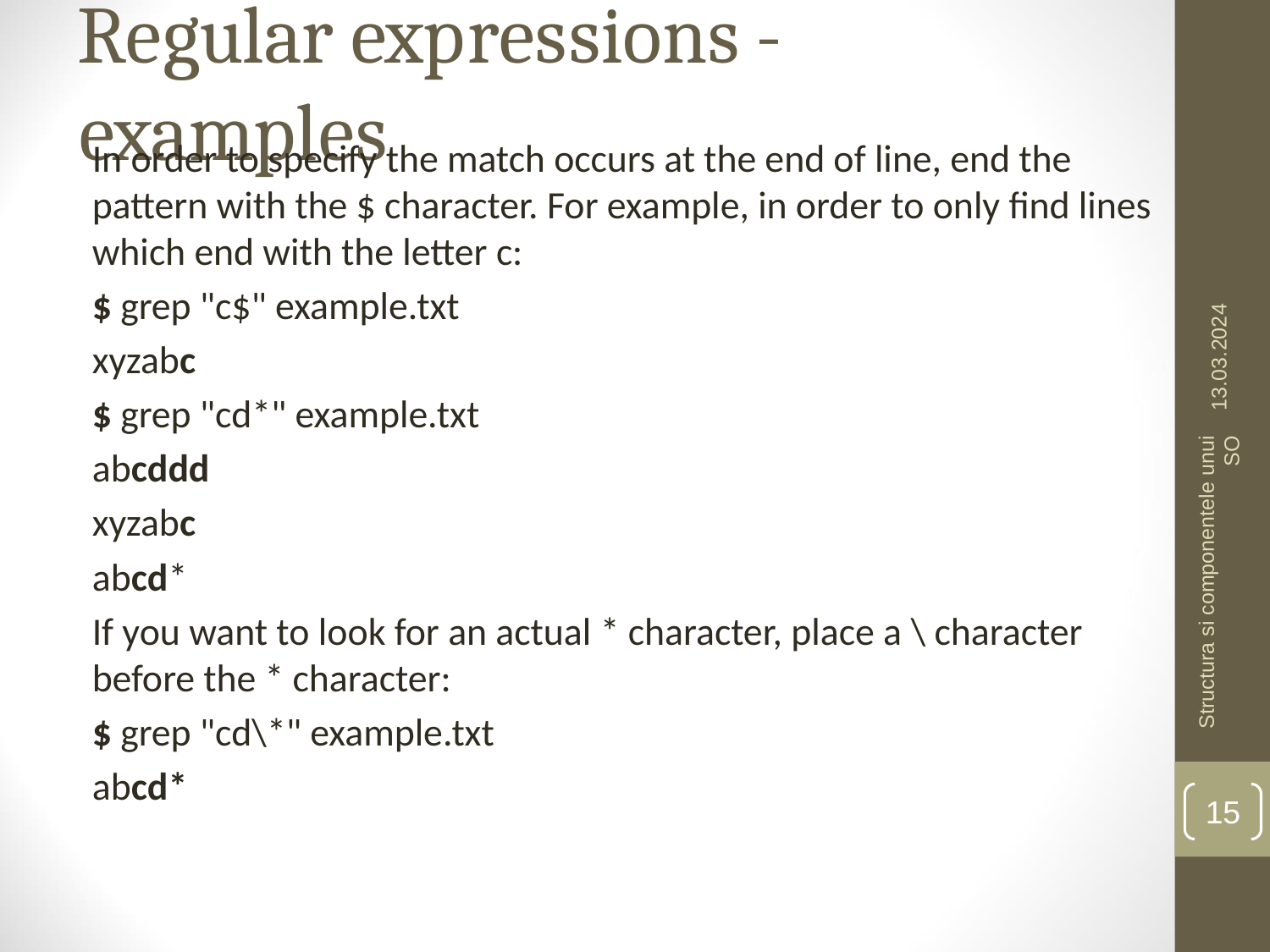

# Regular expressions - examples
In order to specify the match occurs at the end of line, end the pattern with the $ character. For example, in order to only find lines which end with the letter c:
$ grep "c$" example.txt
xyzabc
$ grep "cd*" example.txt
abcddd
xyzabc
abcd*
If you want to look for an actual * character, place a \ character before the * character:
$ grep "cd\*" example.txt
abcd*
13.03.2024
Structura si componentele unui SO
15